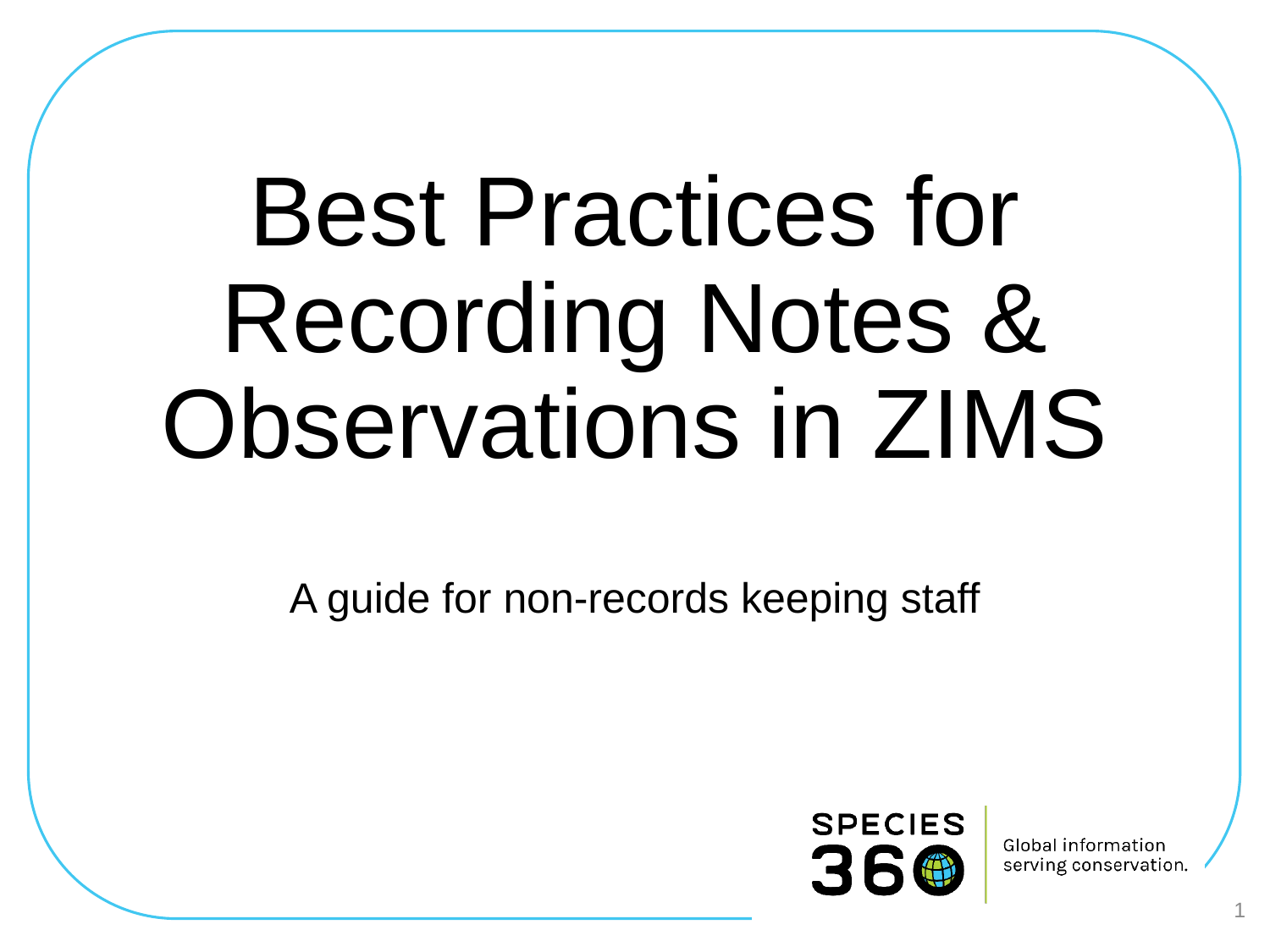

# Best Practices for Recording Notes & Observations in ZIMS
A guide for non-records keeping staff
1